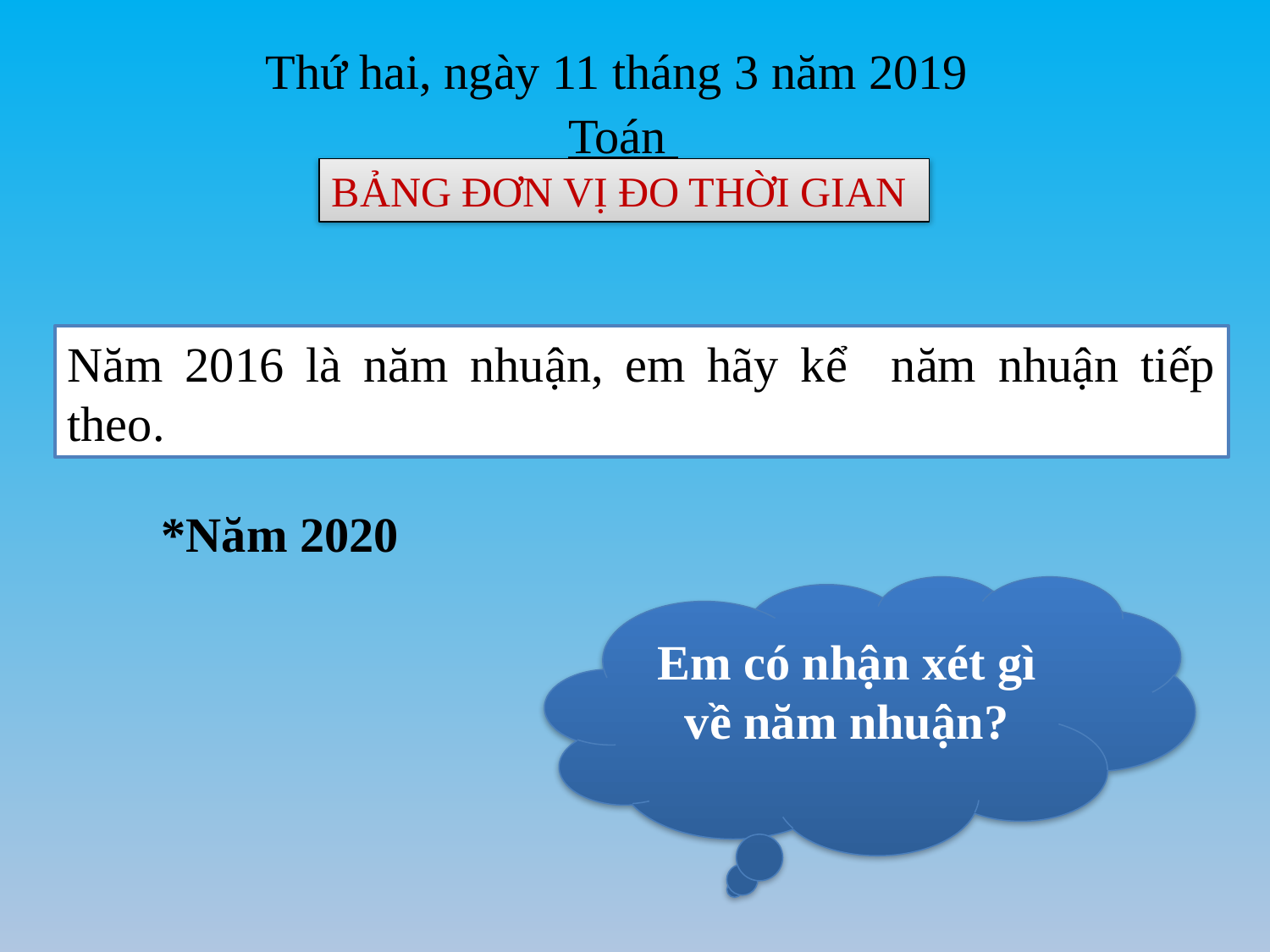

Thứ hai, ngày 11 tháng 3 năm 2019
    Toán
BẢNG ĐƠN VỊ ĐO THỜI GIAN
Năm 2016 là năm nhuận, em hãy kể  năm nhuận tiếp theo.
*Năm 2020
Em có nhận xét gì về năm nhuận?